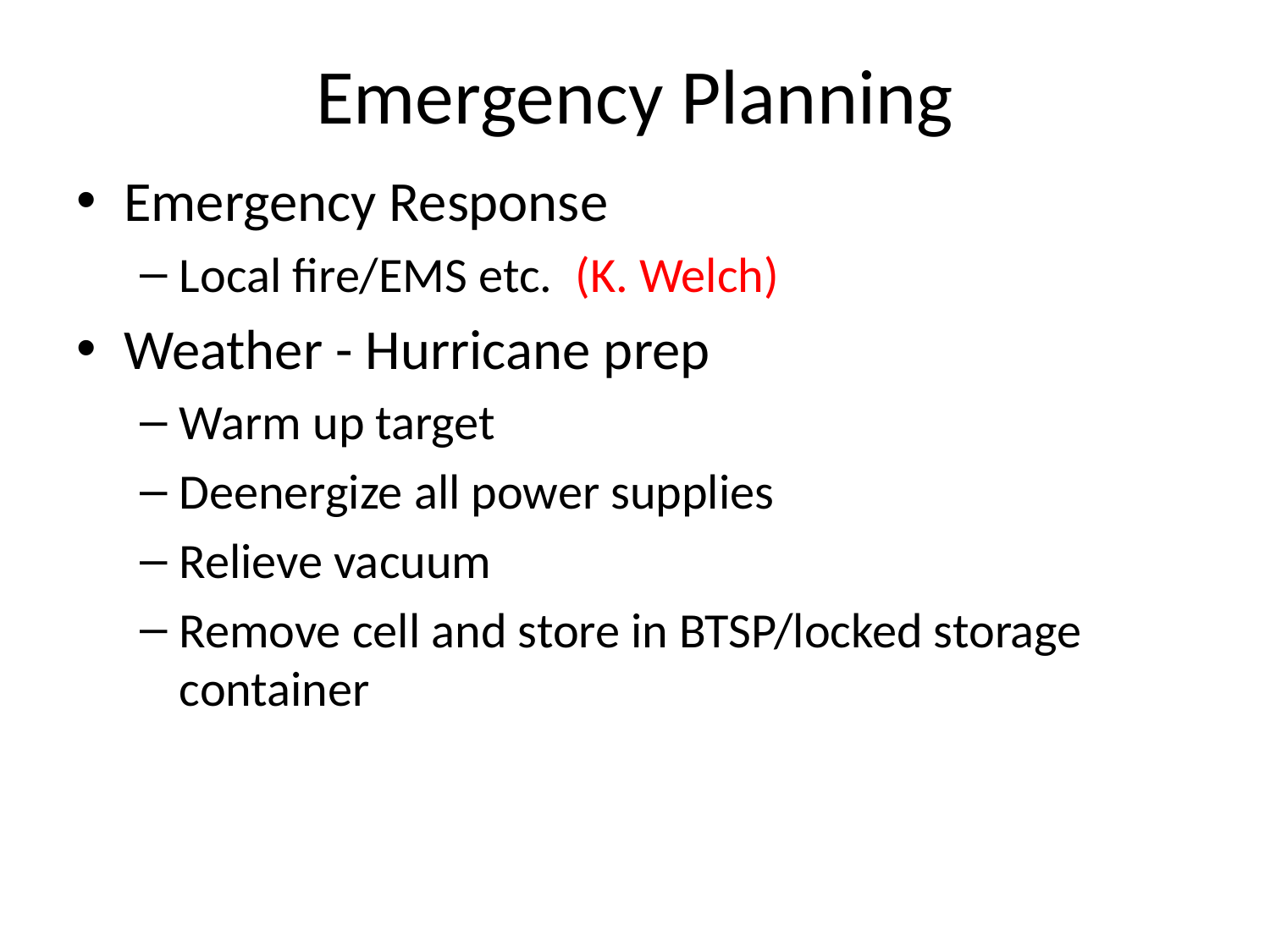

# Emergency Planning
Emergency Response
Local fire/EMS etc.  (K. Welch)
Weather - Hurricane prep
Warm up target
Deenergize all power supplies
Relieve vacuum
Remove cell and store in BTSP/locked storage container